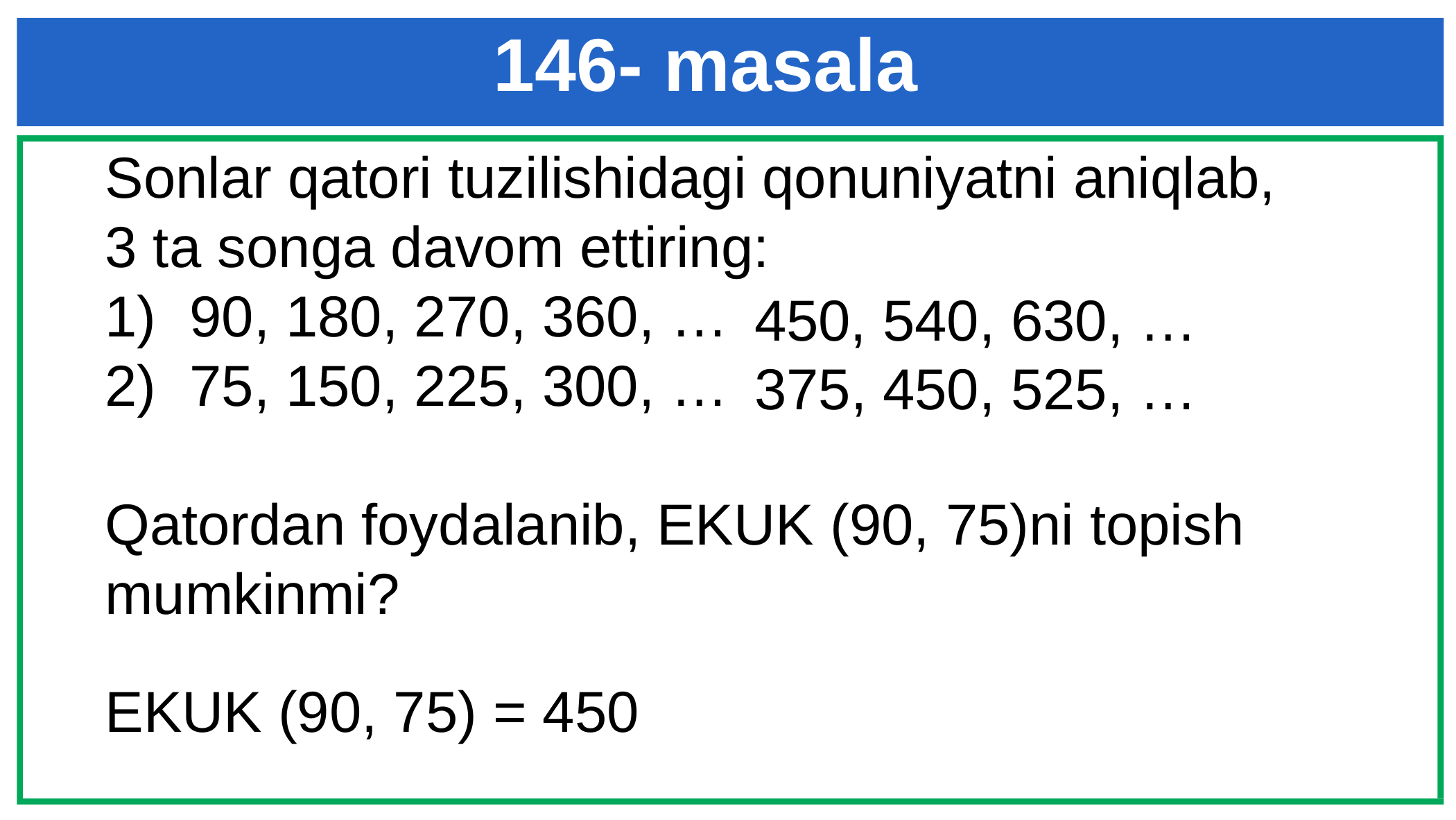

# 146- masala
Sonlar qatori tuzilishidagi qonuniyatni aniqlab,         3 ta songa davom ettiring:
90, 180, 270, 360, …
75, 150, 225, 300, …

Qatordan foydalanib, EKUK (90, 75)ni topish mumkinmi?

EKUK (90, 75) = 450
450, 540, 630, …
375, 450, 525, …